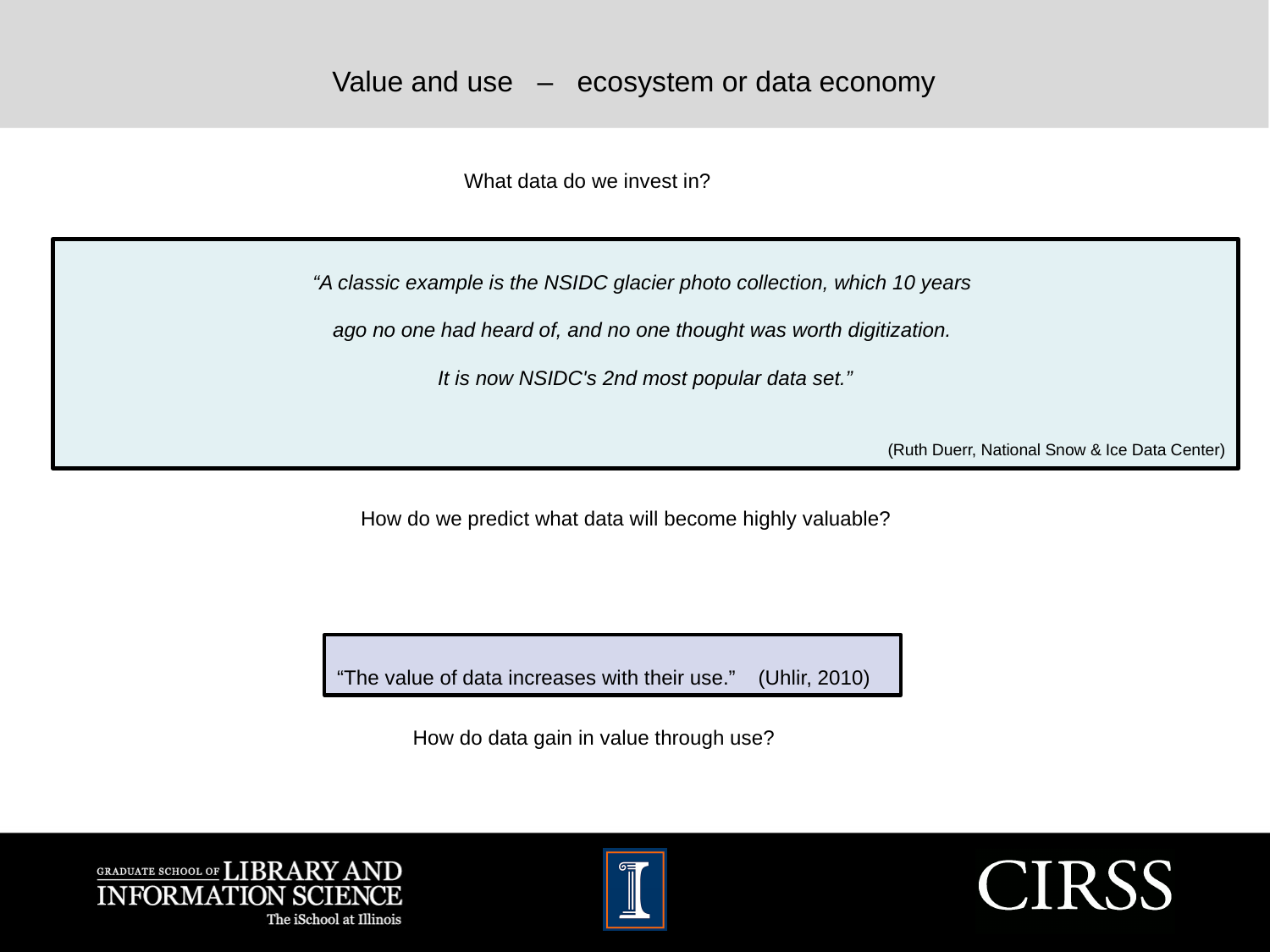

Value and use   –   ecosystem or data economy

What data do we invest in?

“A classic example is the NSIDC glacier photo collection, which 10 years
ago no one had heard of, and no one thought was worth digitization.
It is now NSIDC's 2nd most popular data set.”

			(Ruth Duerr, National Snow & Ice Data Center)

How do we predict what data will become highly valuable?

“The value of data increases with their use.”    (Uhlir, 2010)
How do data gain in value through use?